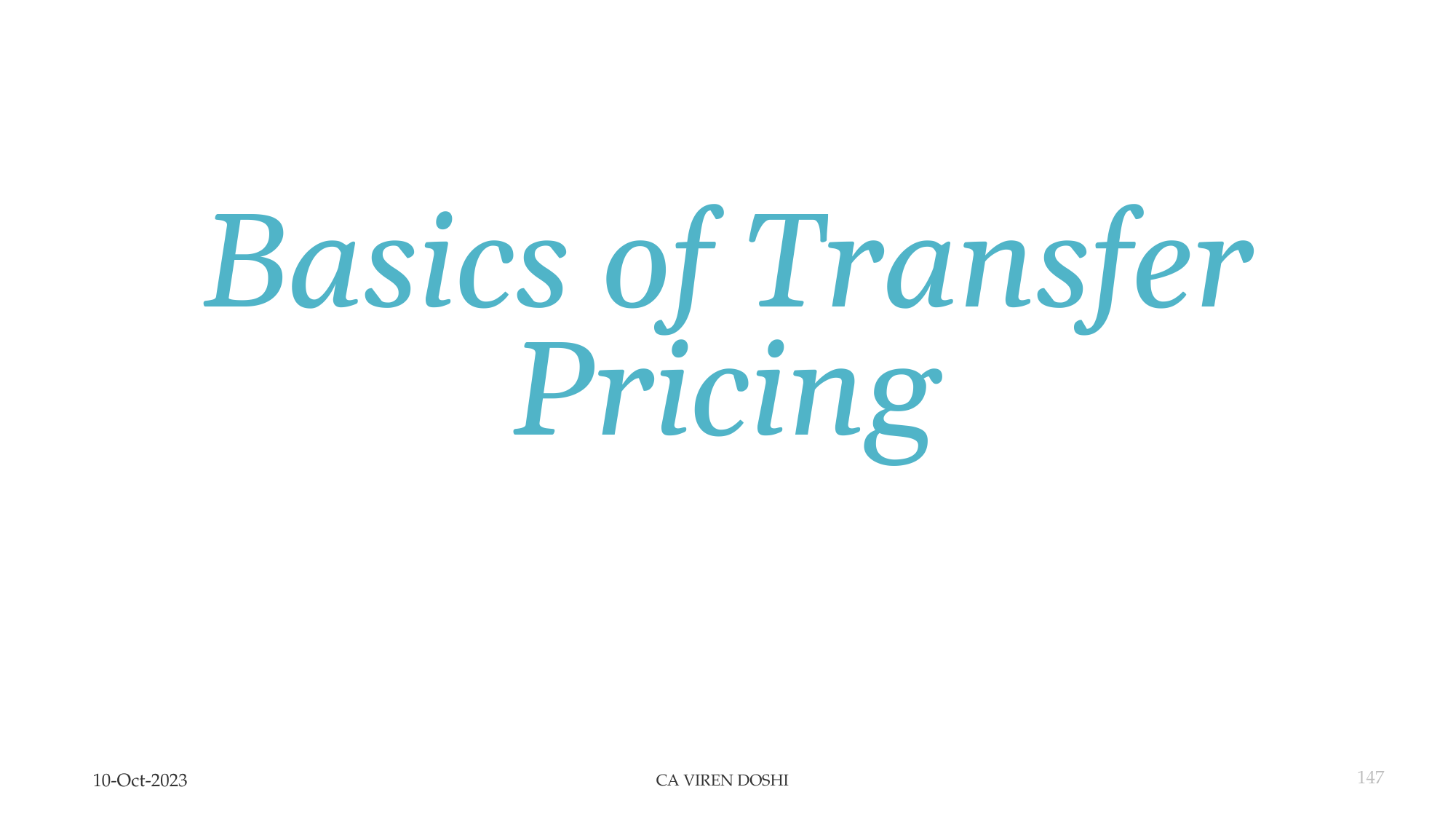

# Basics of Transfer Pricing
10-Oct-2023
CA Viren Doshi
147